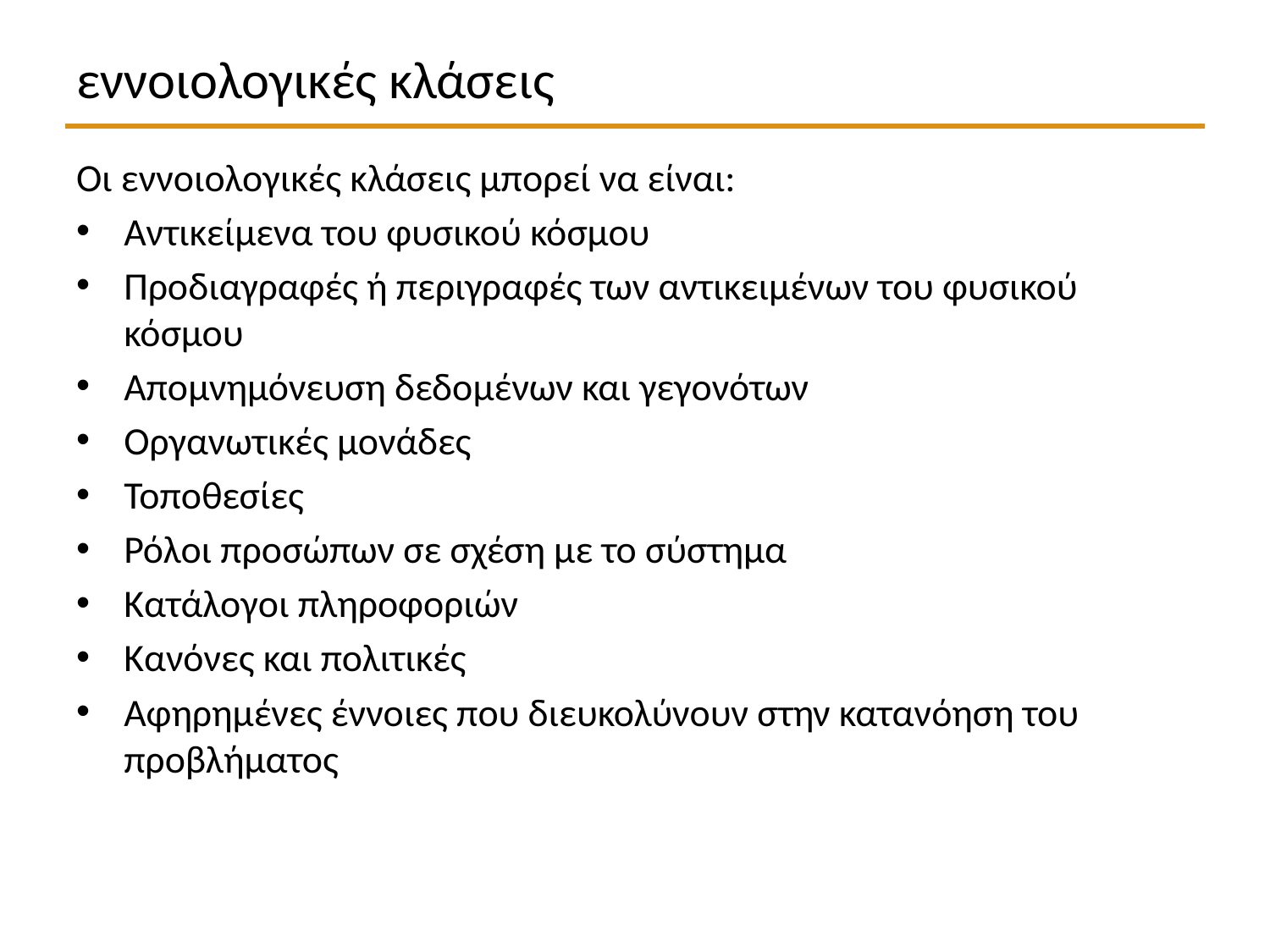

# εννοιολογικές κλάσεις
Οι εννοιολογικές κλάσεις μπορεί να είναι:
Αντικείμενα του φυσικού κόσμου
Προδιαγραφές ή περιγραφές των αντικειμένων του φυσικού κόσμου
Απομνημόνευση δεδομένων και γεγονότων
Οργανωτικές μονάδες
Τοποθεσίες
Ρόλοι προσώπων σε σχέση με το σύστημα
Κατάλογοι πληροφοριών
Κανόνες και πολιτικές
Αφηρημένες έννοιες που διευκολύνουν στην κατανόηση του προβλήματος